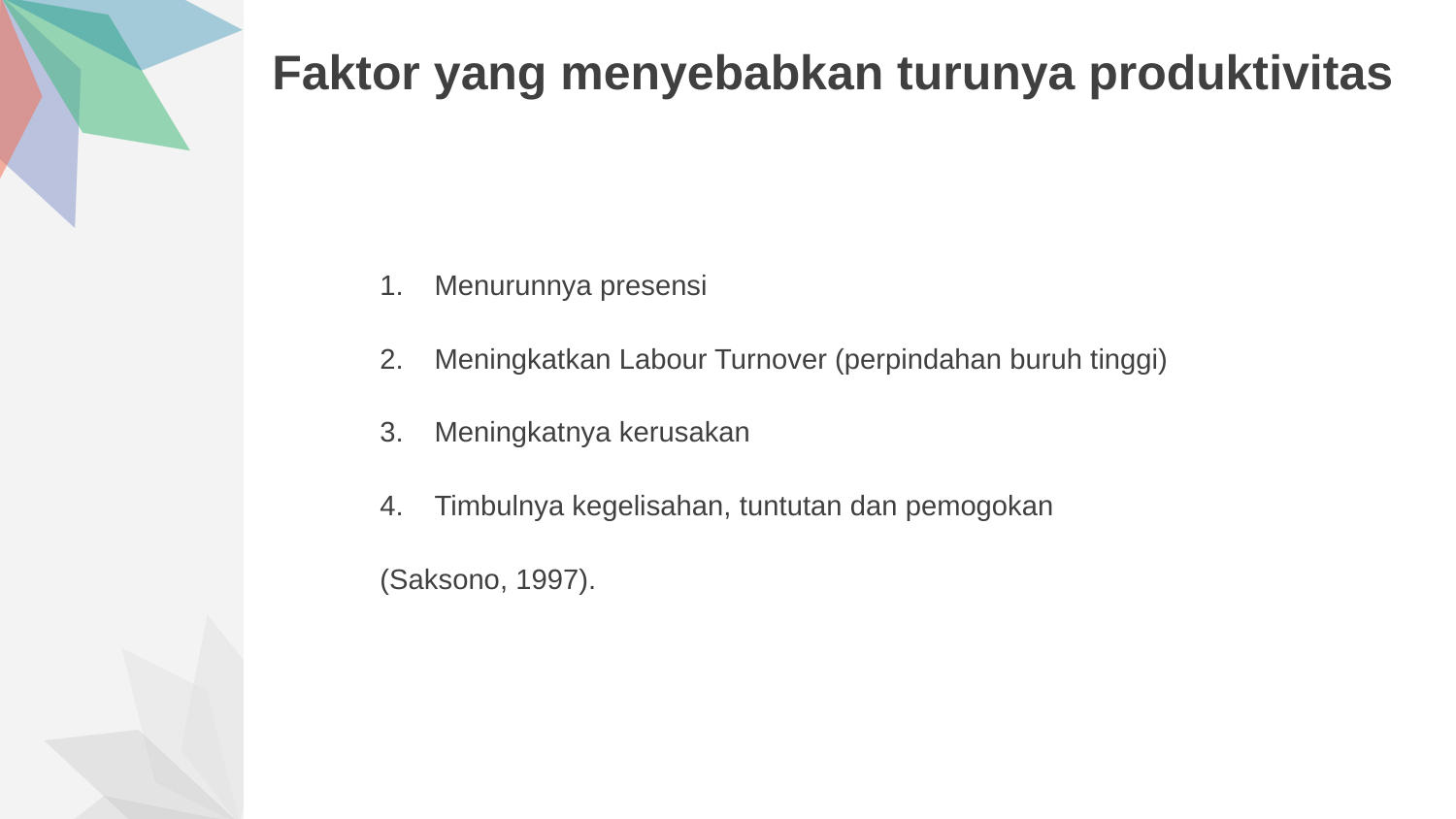

# Faktor yang menyebabkan turunya produktivitas
Menurunnya presensi
Meningkatkan Labour Turnover (perpindahan buruh tinggi)
Meningkatnya kerusakan
Timbulnya kegelisahan, tuntutan dan pemogokan
(Saksono, 1997).